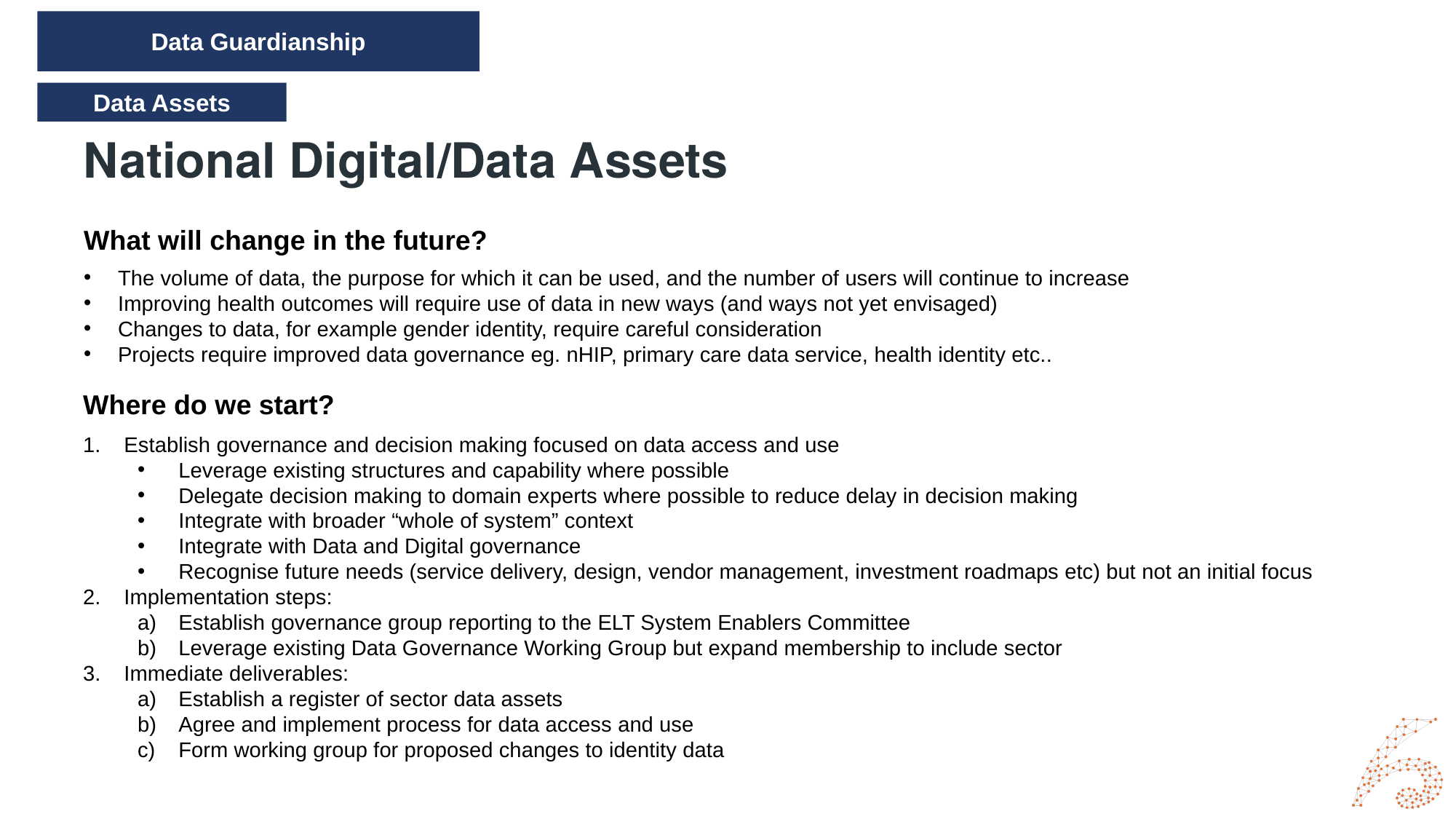

Data Guardianship
Data Assets
# National Digital/Data Assets
What will change in the future?
The volume of data, the purpose for which it can be used, and the number of users will continue to increase
Improving health outcomes will require use of data in new ways (and ways not yet envisaged)
Changes to data, for example gender identity, require careful consideration
Projects require improved data governance eg. nHIP, primary care data service, health identity etc..

Where do we start?
Establish governance and decision making focused on data access and use
Leverage existing structures and capability where possible
Delegate decision making to domain experts where possible to reduce delay in decision making
Integrate with broader “whole of system” context
Integrate with Data and Digital governance
Recognise future needs (service delivery, design, vendor management, investment roadmaps etc) but not an initial focus
Implementation steps:
Establish governance group reporting to the ELT System Enablers Committee
Leverage existing Data Governance Working Group but expand membership to include sector
Immediate deliverables:
Establish a register of sector data assets
Agree and implement process for data access and use
Form working group for proposed changes to identity data